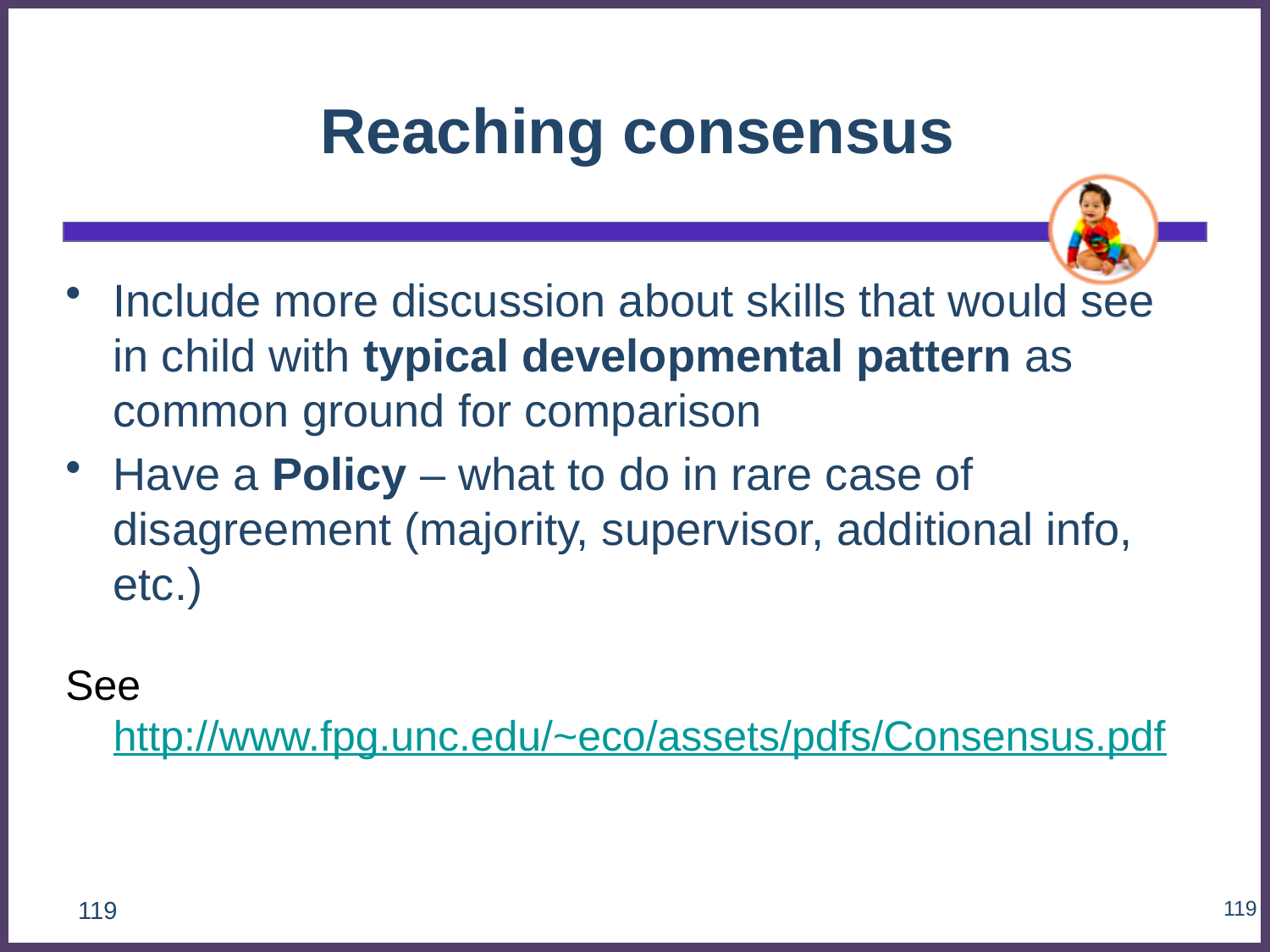

# Reaching consensus
Include more discussion about skills that would see in child with typical developmental pattern as common ground for comparison
Have a Policy – what to do in rare case of disagreement (majority, supervisor, additional info, etc.)

See http://www.fpg.unc.edu/~eco/assets/pdfs/Consensus.pdf
119